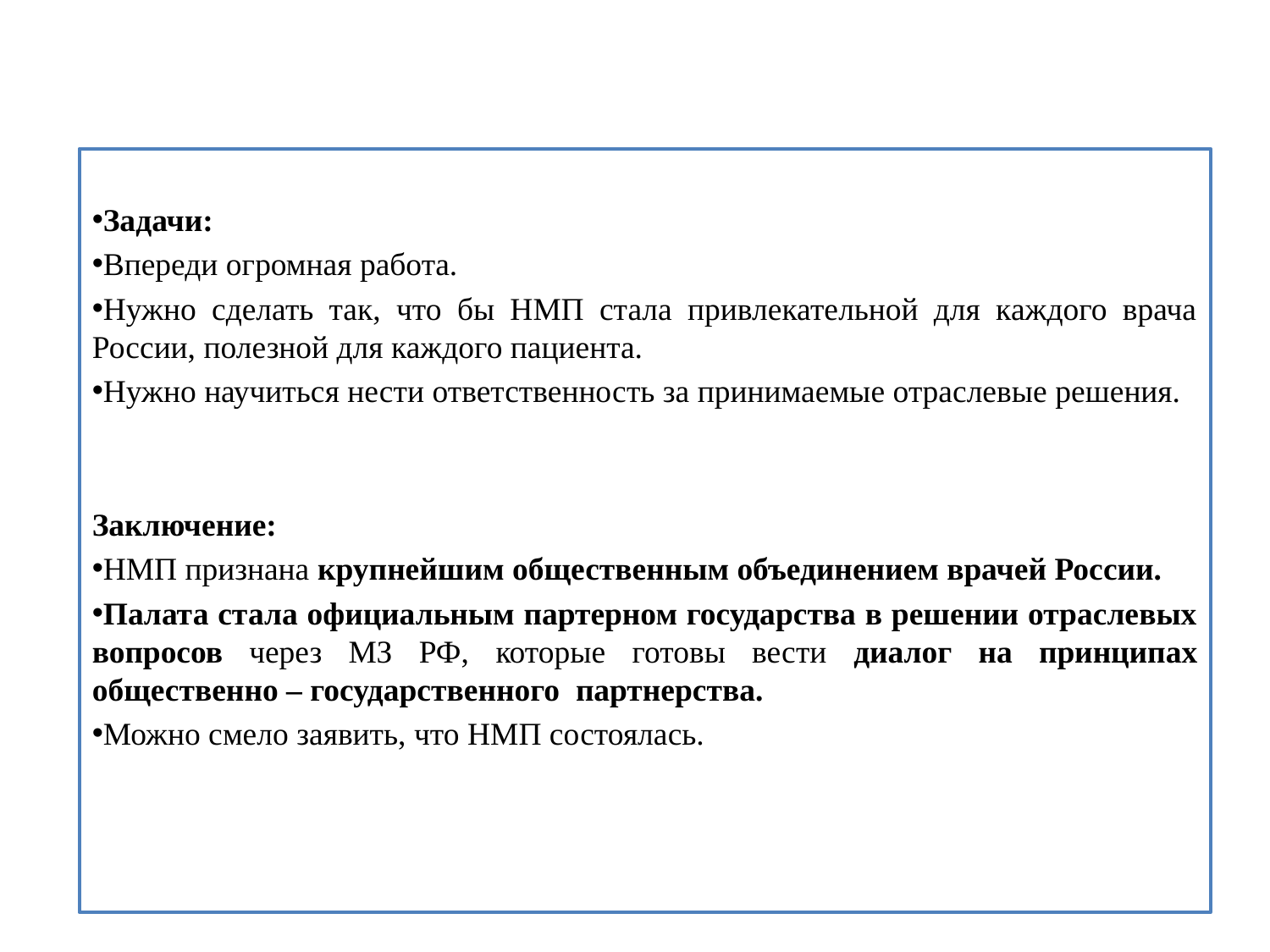

#

Задачи:
Впереди огромная работа.
Нужно сделать так, что бы НМП стала привлекательной для каждого врача России, полезной для каждого пациента.
Нужно научиться нести ответственность за принимаемые отраслевые решения.

Заключение:
НМП признана крупнейшим общественным объединением врачей России.
Палата стала официальным партерном государства в решении отраслевых вопросов через МЗ РФ, которые готовы вести диалог на принципах общественно – государственного  партнерства.
Можно смело заявить, что НМП состоялась.